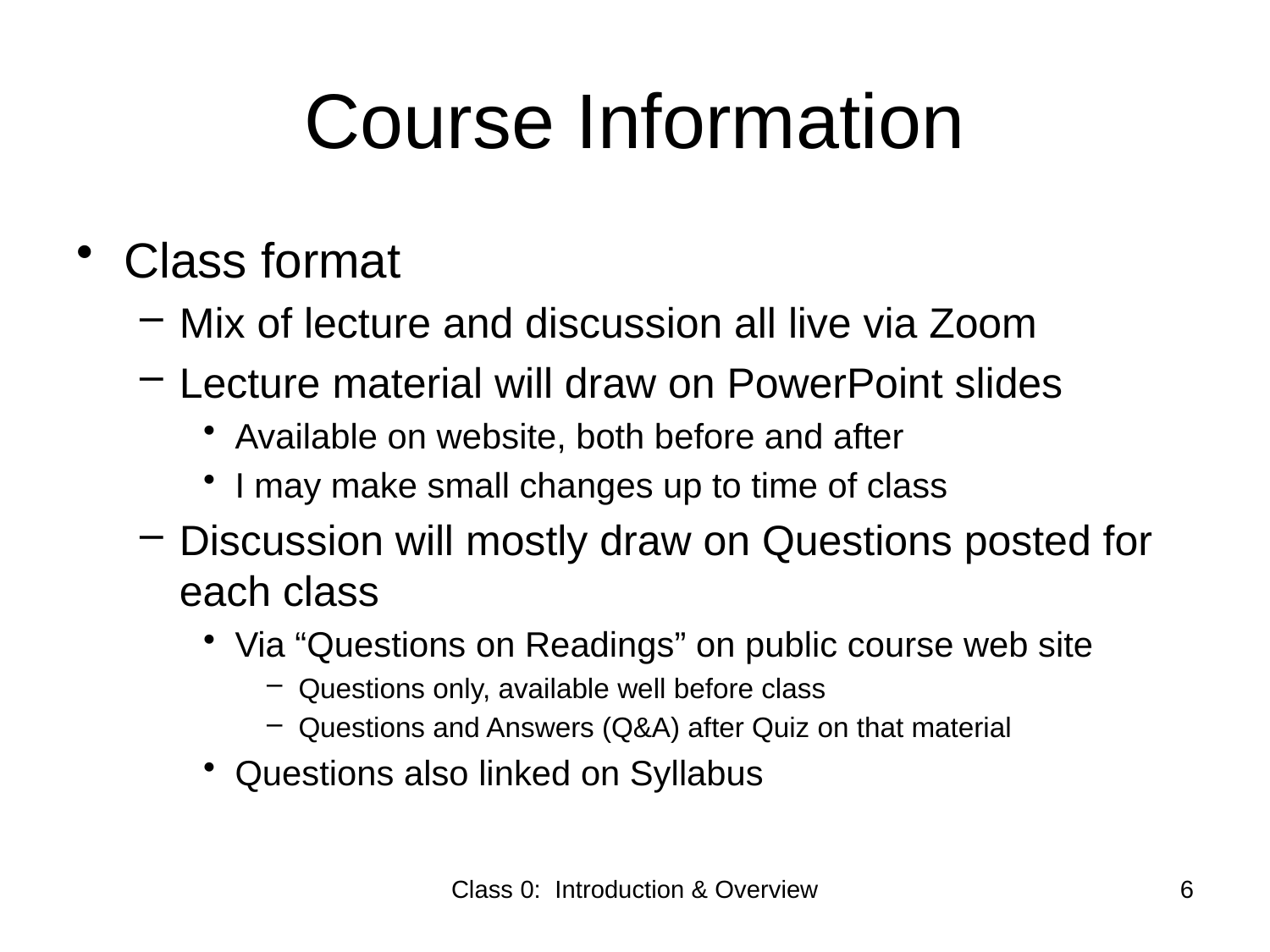

# Course Information
Class format
Mix of lecture and discussion all live via Zoom
Lecture material will draw on PowerPoint slides
Available on website, both before and after
I may make small changes up to time of class
Discussion will mostly draw on Questions posted for each class
Via “Questions on Readings” on public course web site
Questions only, available well before class
Questions and Answers (Q&A) after Quiz on that material
Questions also linked on Syllabus
Class 0:  Introduction & Overview
6